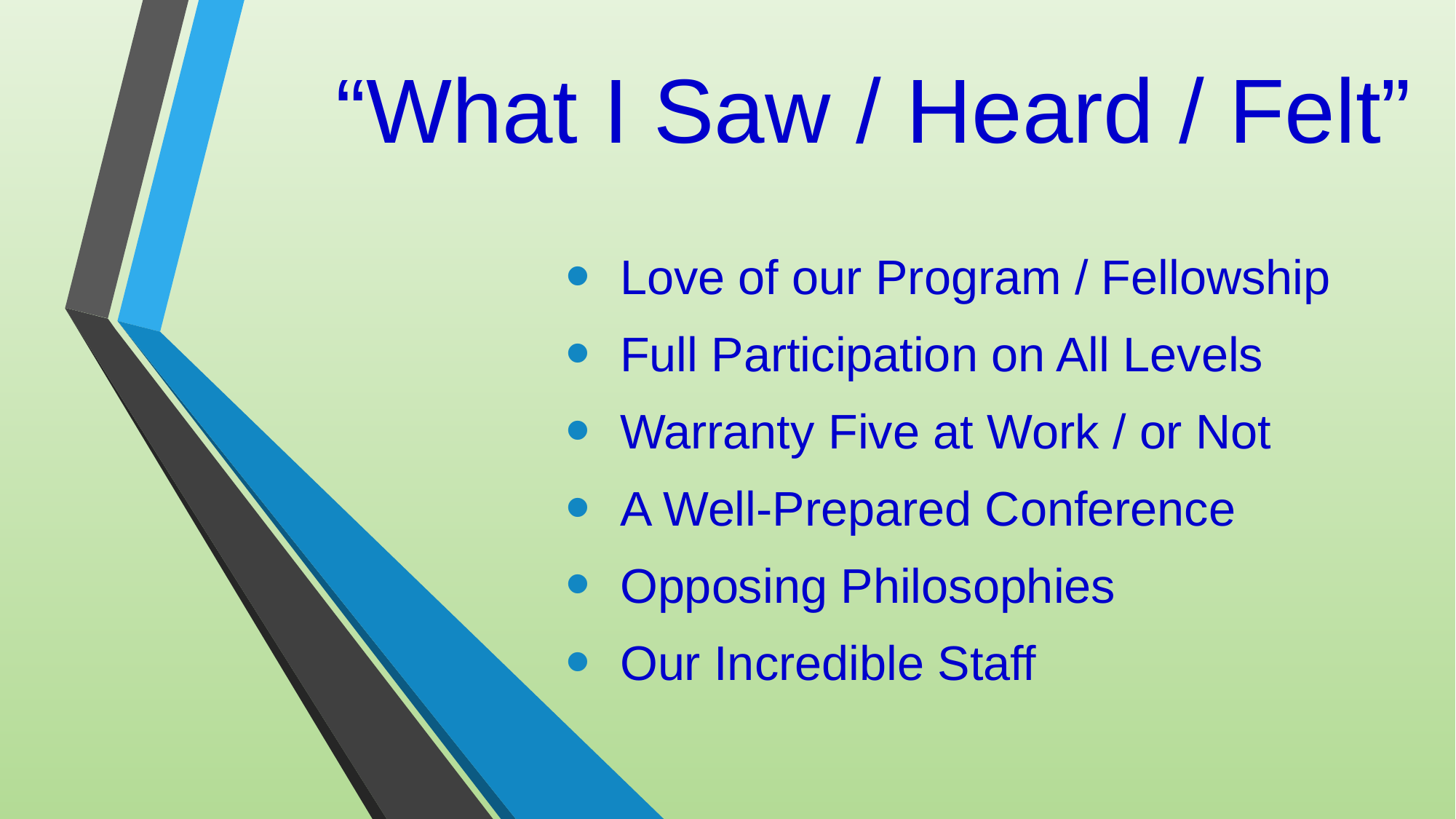

# “What I Saw / Heard / Felt”
Love of our Program / Fellowship
Full Participation on All Levels
Warranty Five at Work / or Not
A Well-Prepared Conference
Opposing Philosophies
Our Incredible Staff